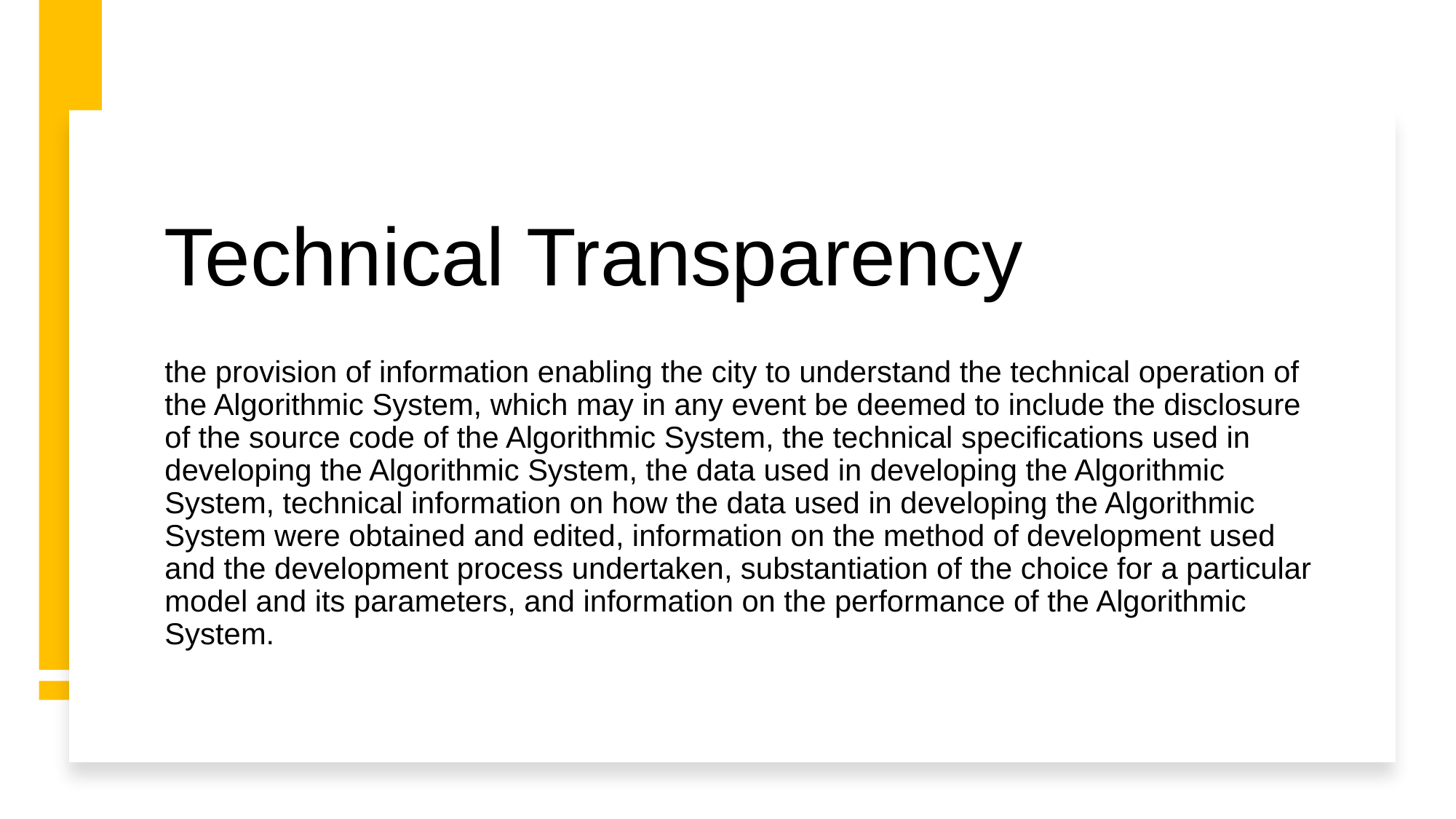

# Technical Transparency

the provision of information enabling the city to understand the technical operation of the Algorithmic System, which may in any event be deemed to include the disclosure of the source code of the Algorithmic System, the technical specifications used in developing the Algorithmic System, the data used in developing the Algorithmic System, technical information on how the data used in developing the Algorithmic System were obtained and edited, information on the method of development used and the development process undertaken, substantiation of the choice for a particular model and its parameters, and information on the performance of the Algorithmic System.